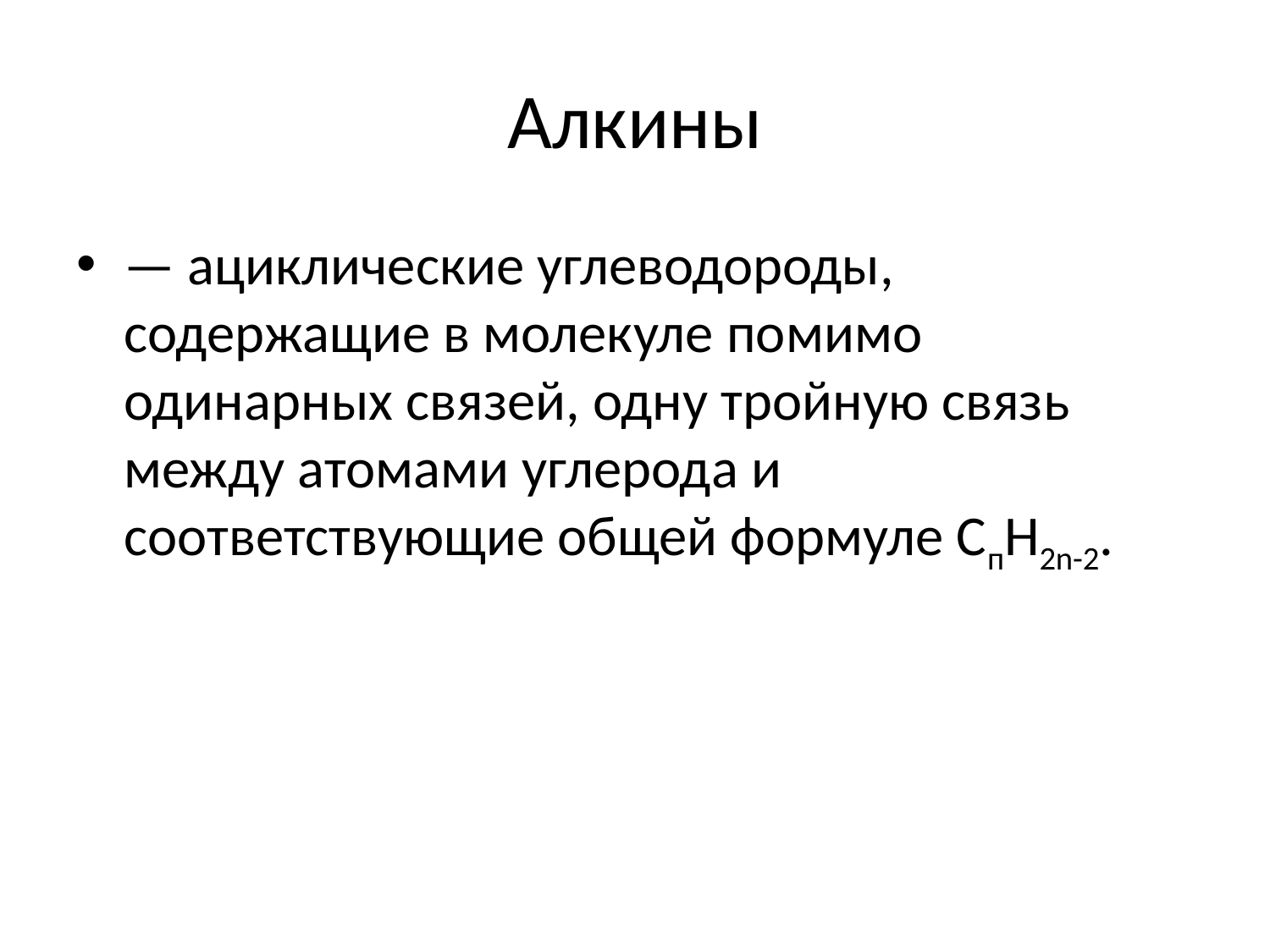

# Алкины
— ациклические углеводороды, содержащие в молекуле помимо одинарных связей, одну тройную связь между атомами углерода и соответствующие общей формуле СпН2n-2.